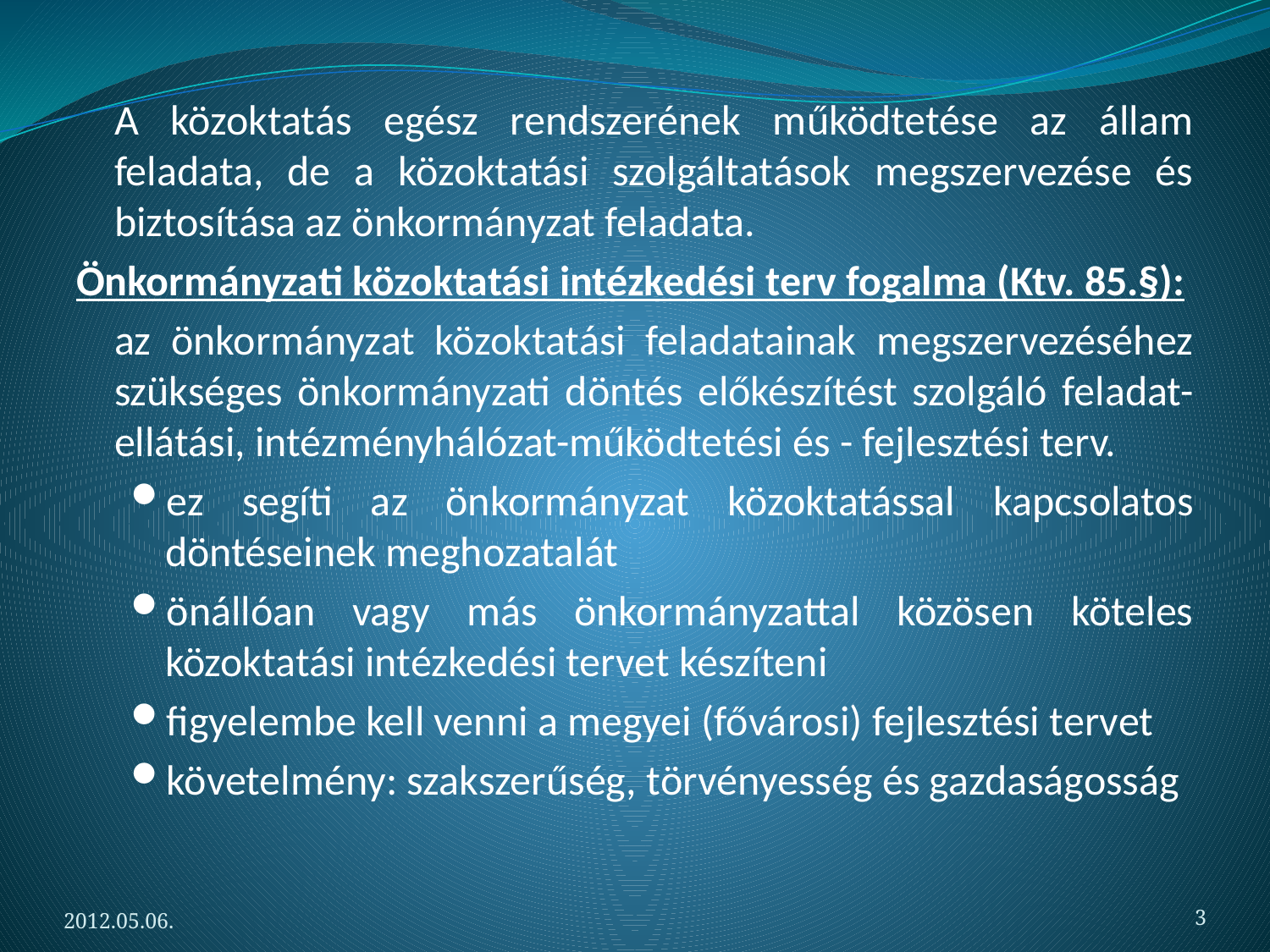

A közoktatás egész rendszerének működtetése az állam feladata, de a közoktatási szolgáltatások megszervezése és biztosítása az önkormányzat feladata.
Önkormányzati közoktatási intézkedési terv fogalma (Ktv. 85.§):
	az önkormányzat közoktatási feladatainak megszervezéséhez szükséges önkormányzati döntés előkészítést szolgáló feladat-ellátási, intézményhálózat-működtetési és - fejlesztési terv.
ez segíti az önkormányzat közoktatással kapcsolatos döntéseinek meghozatalát
önállóan vagy más önkormányzattal közösen köteles közoktatási intézkedési tervet készíteni
figyelembe kell venni a megyei (fővárosi) fejlesztési tervet
követelmény: szakszerűség, törvényesség és gazdaságosság

2012.05.06.
3